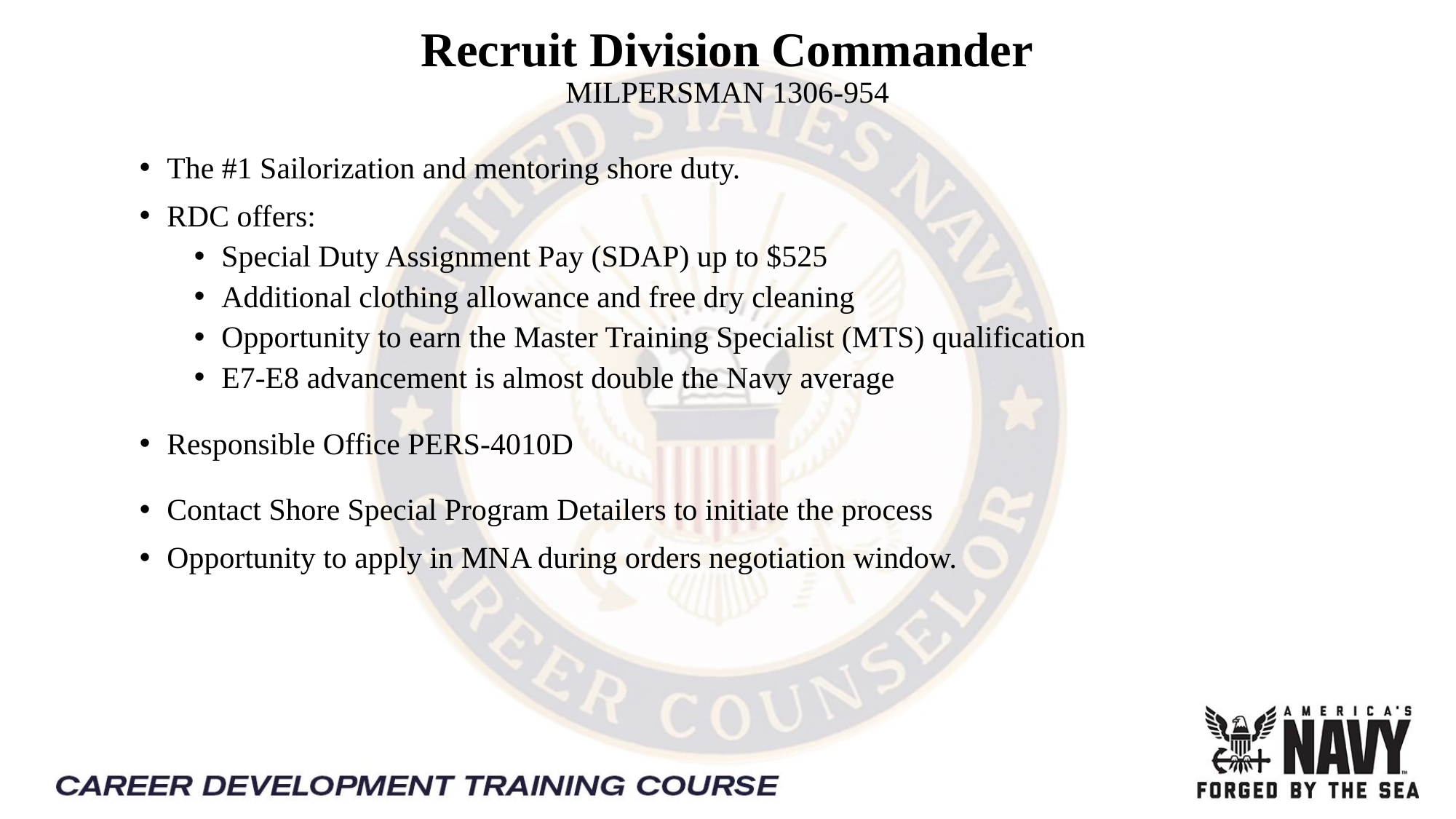

# Recruit Division Commander MILPERSMAN 1306-954
The #1 Sailorization and mentoring shore duty.
RDC offers:
Special Duty Assignment Pay (SDAP) up to $525
Additional clothing allowance and free dry cleaning
Opportunity to earn the Master Training Specialist (MTS) qualification
E7-E8 advancement is almost double the Navy average
Responsible Office PERS-4010D
Contact Shore Special Program Detailers to initiate the process
Opportunity to apply in MNA during orders negotiation window.